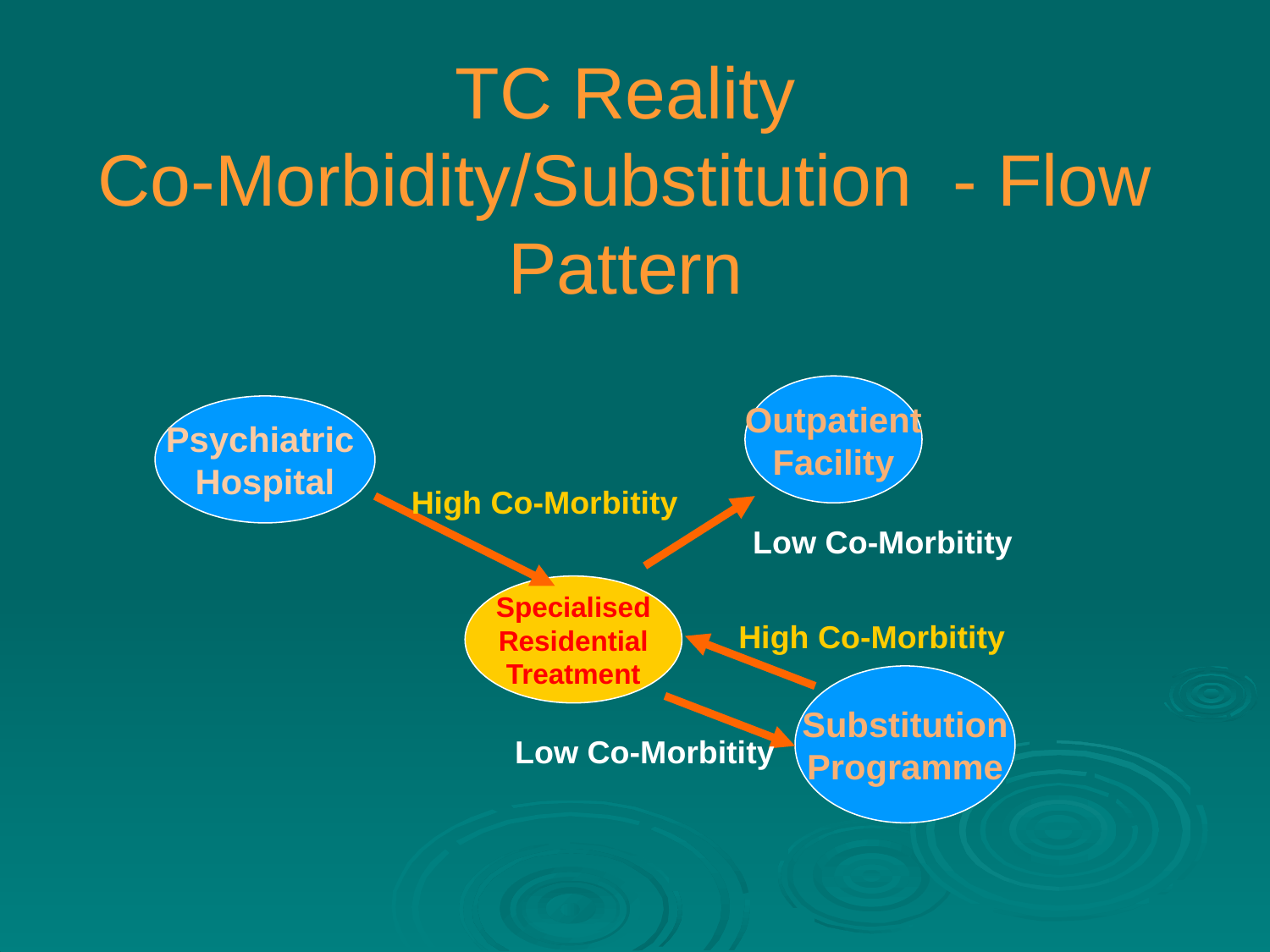

TC Reality
Co-Morbidity/Substitution  - Flow Pattern

Outpatient
Facility

Psychiatric
Hospital
High Co-Morbitity

   Low Co-Morbitity

Specialised
Residential
Treatment
High Co-Morbitity

Substitution
Programme

      Low Co-Morbitity